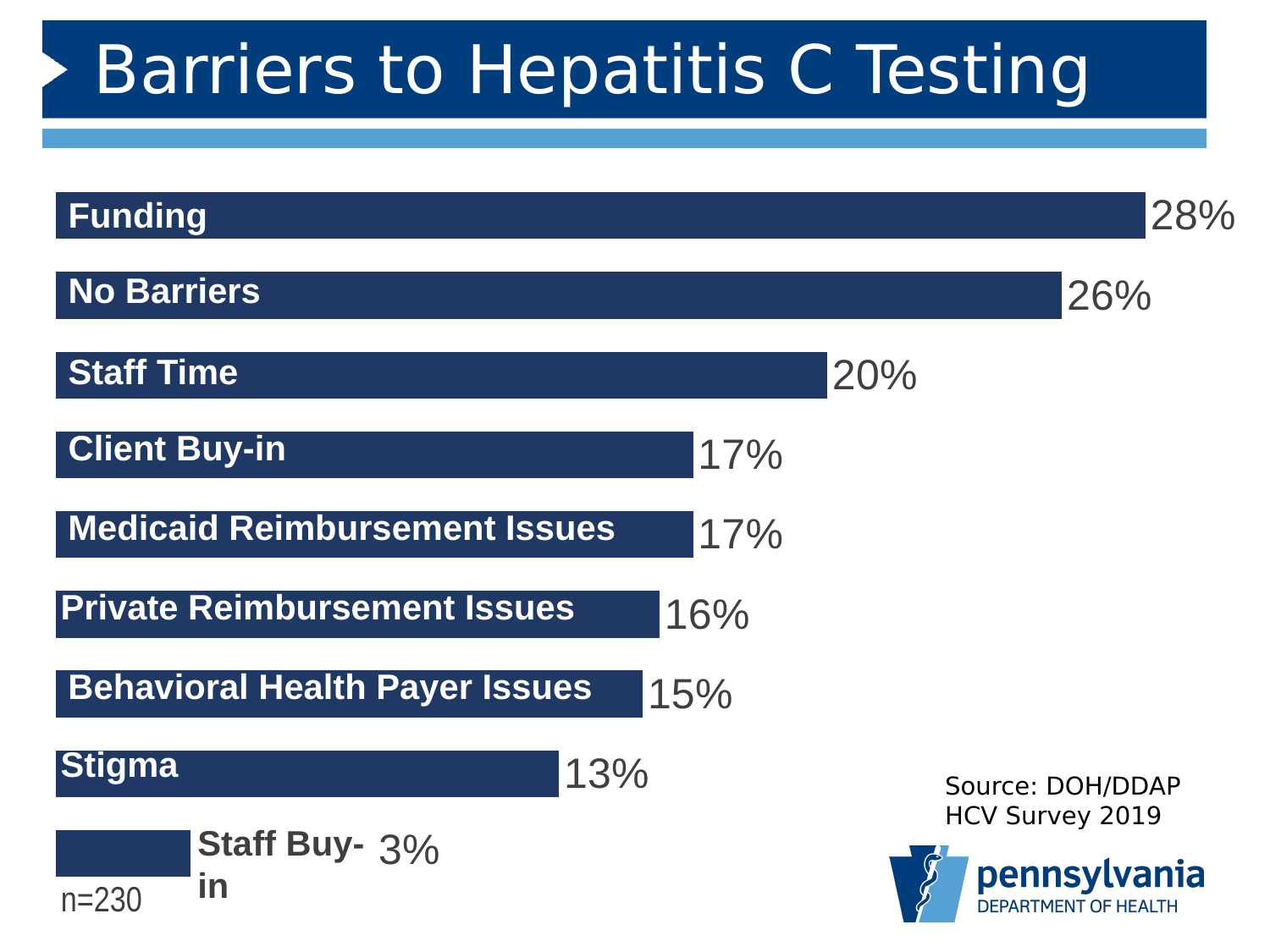

# Barriers to Hepatitis C Testing

### Chart

| Category |  |
|---|---|
| Buy-in from staff | 0.034782608695652174 |
| Stigma | 0.13043478260869565 |
| Behavioral health
payer issues | 0.15217391304347827 |
| Private insurance
reimbursement issues | 0.1565217391304348 |
| Medicaid
reimbursement issues | 0.16521739130434782 |
| Buy-in from clients | 0.16521739130434782 |
| Staff time | 0.2 |
| No barriers | 0.2608695652173913 |
| Funding | 0.2826086956521739 |
Funding
No Barriers
Staff Time
Client Buy-in
Medicaid Reimbursement Issues
Private Reimbursement Issues
Behavioral Health Payer Issues
Stigma
Source: DOH/DDAP HCV Survey 2019
Staff Buy-in
n=230